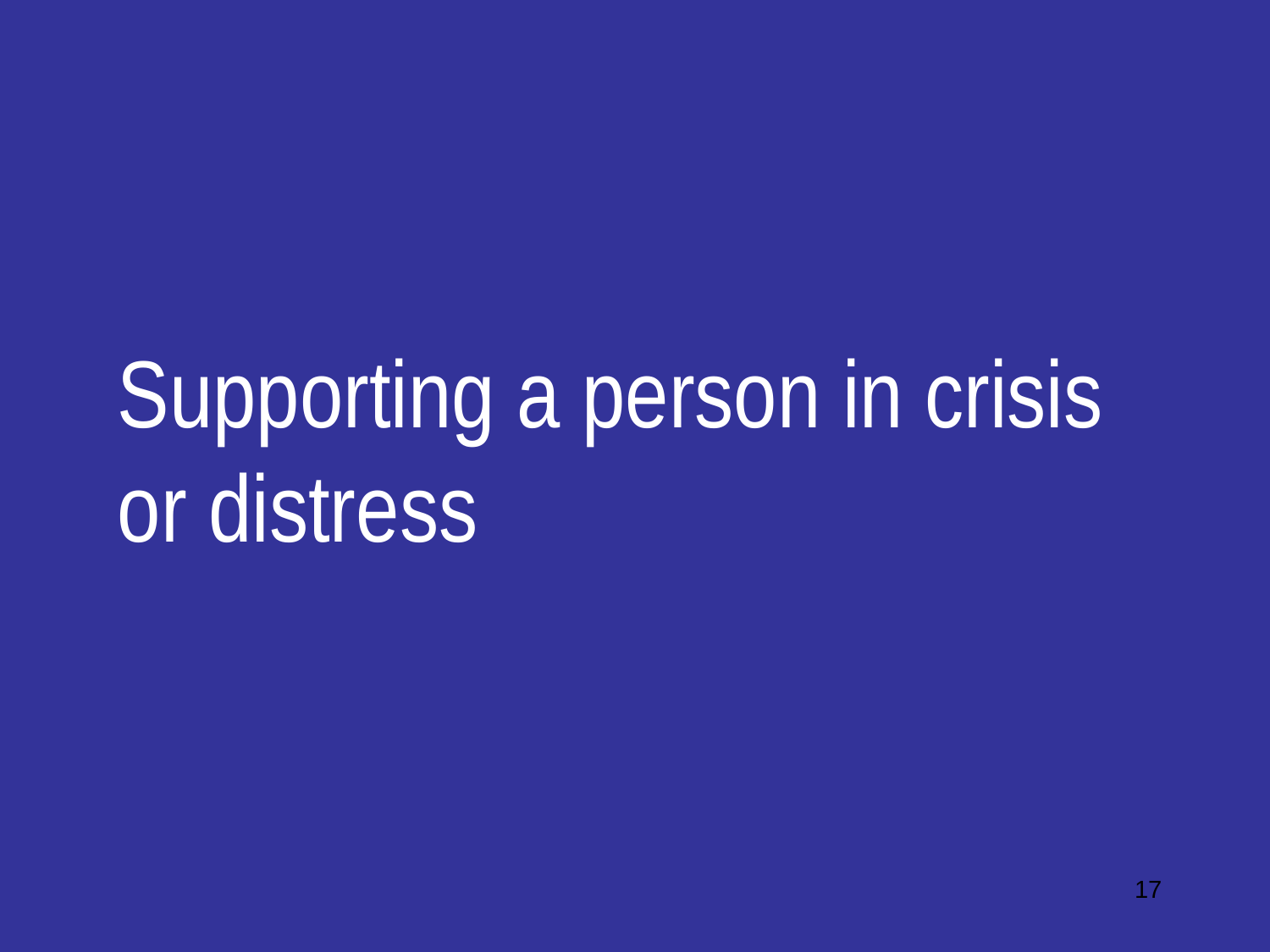

Supporting a person in crisis or distress
17